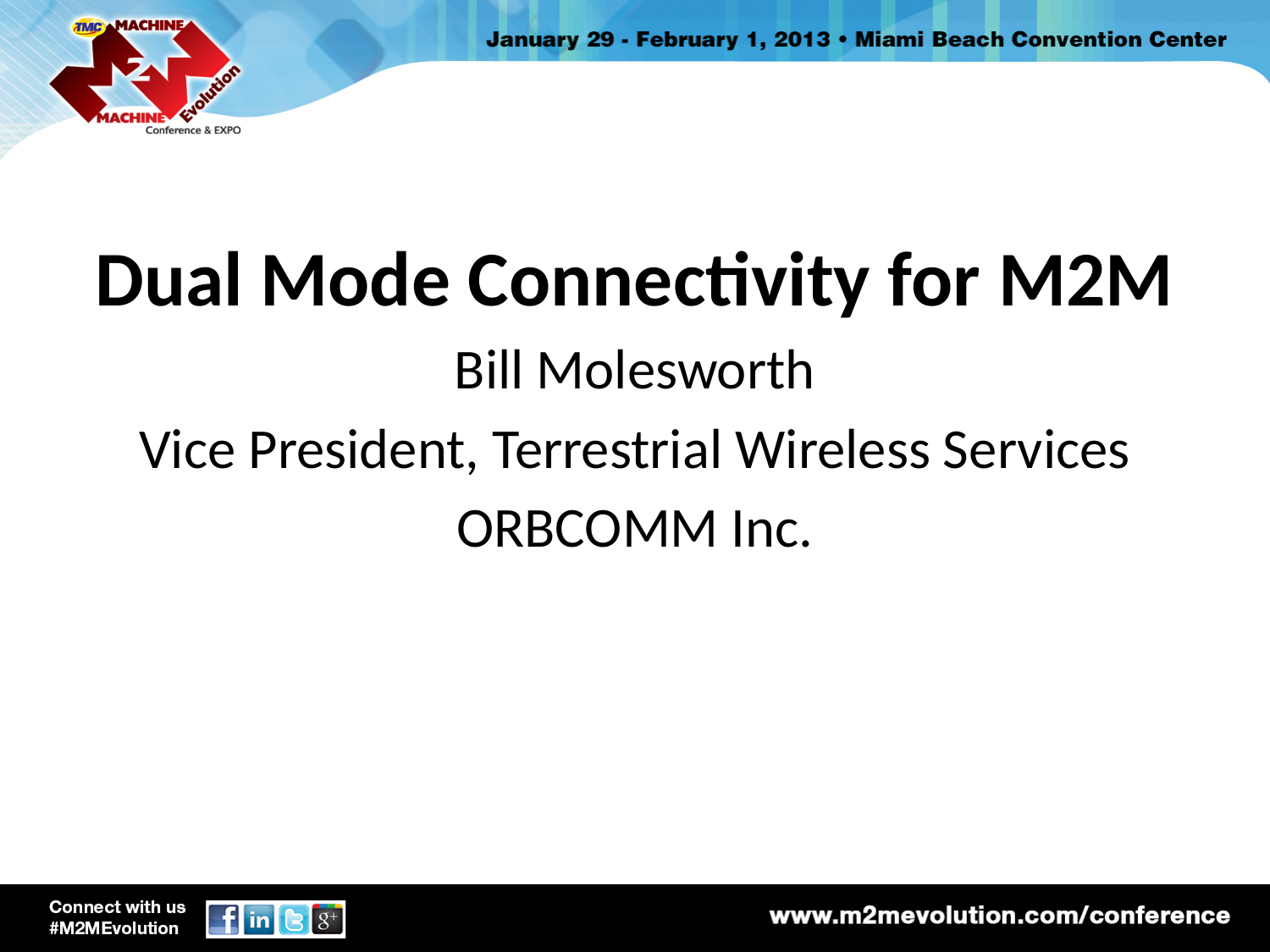

Dual Mode Connectivity for M2M
Bill Molesworth
Vice President, Terrestrial Wireless Services
ORBCOMM Inc.